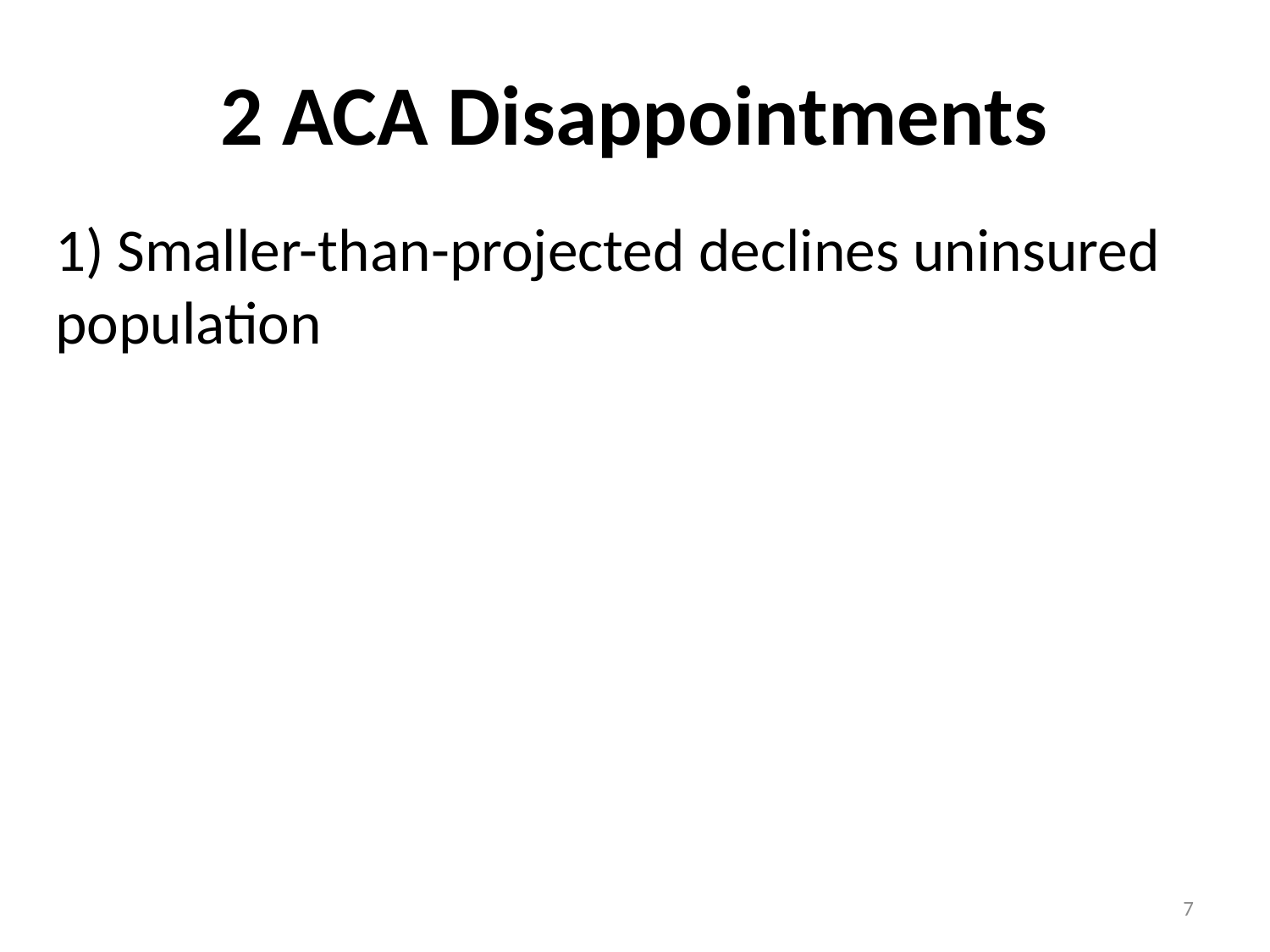

# 2 ACA Disappointments
1) Smaller-than-projected declines uninsured population
7